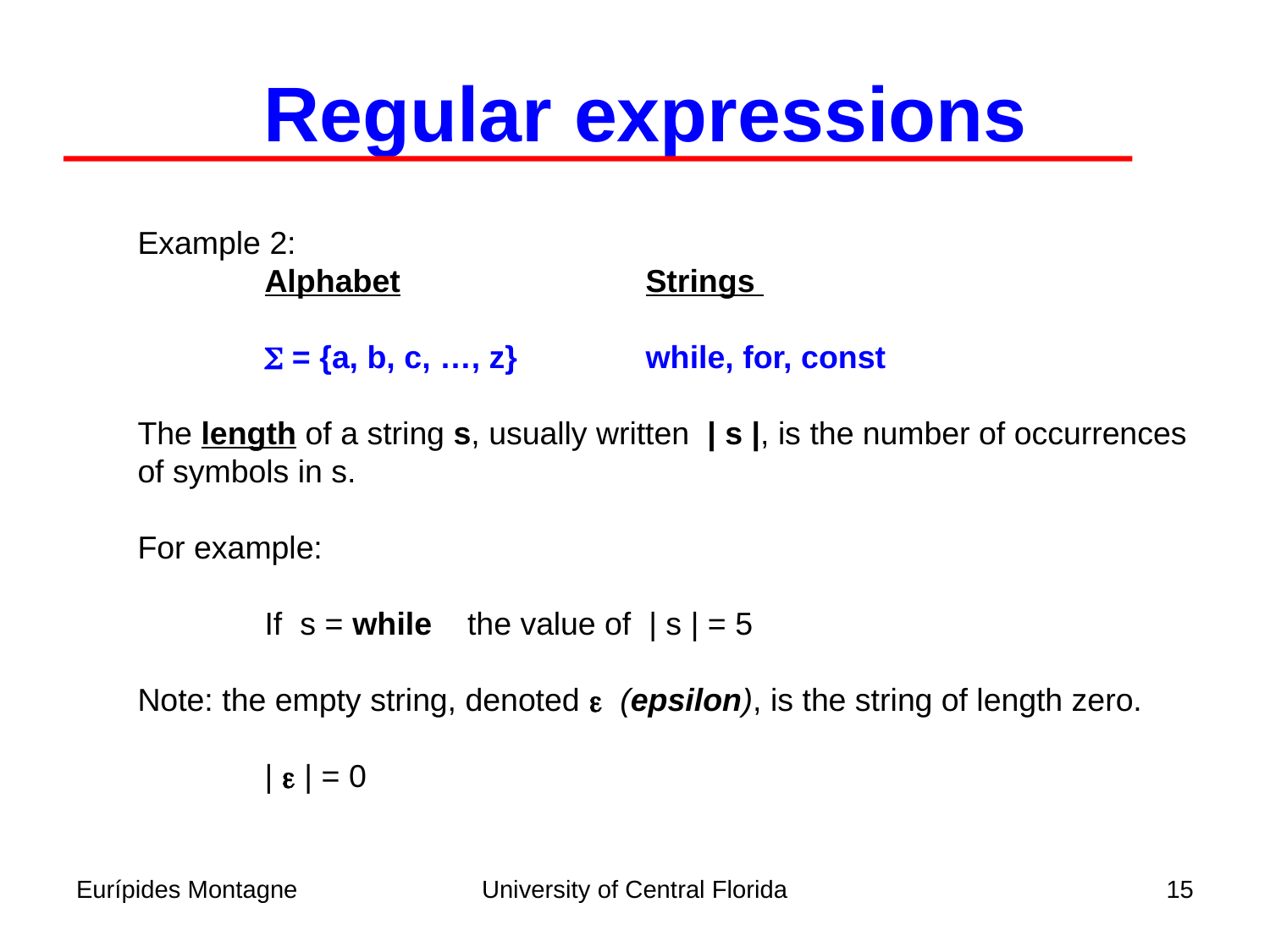

Regular expressions

Example 2:
	Alphabet		Strings

	Σ = {a, b, c, …, z}		while, for, const

The length of a string s, usually written  | s |, is the number of occurrences
of symbols in s.

For example:

	If  s = while    the value of  | s | = 5

Note: the empty string, denoted ε  (epsilon), is the string of length zero.

	| ε | = 0
Eurípides Montagne
University of Central Florida
15